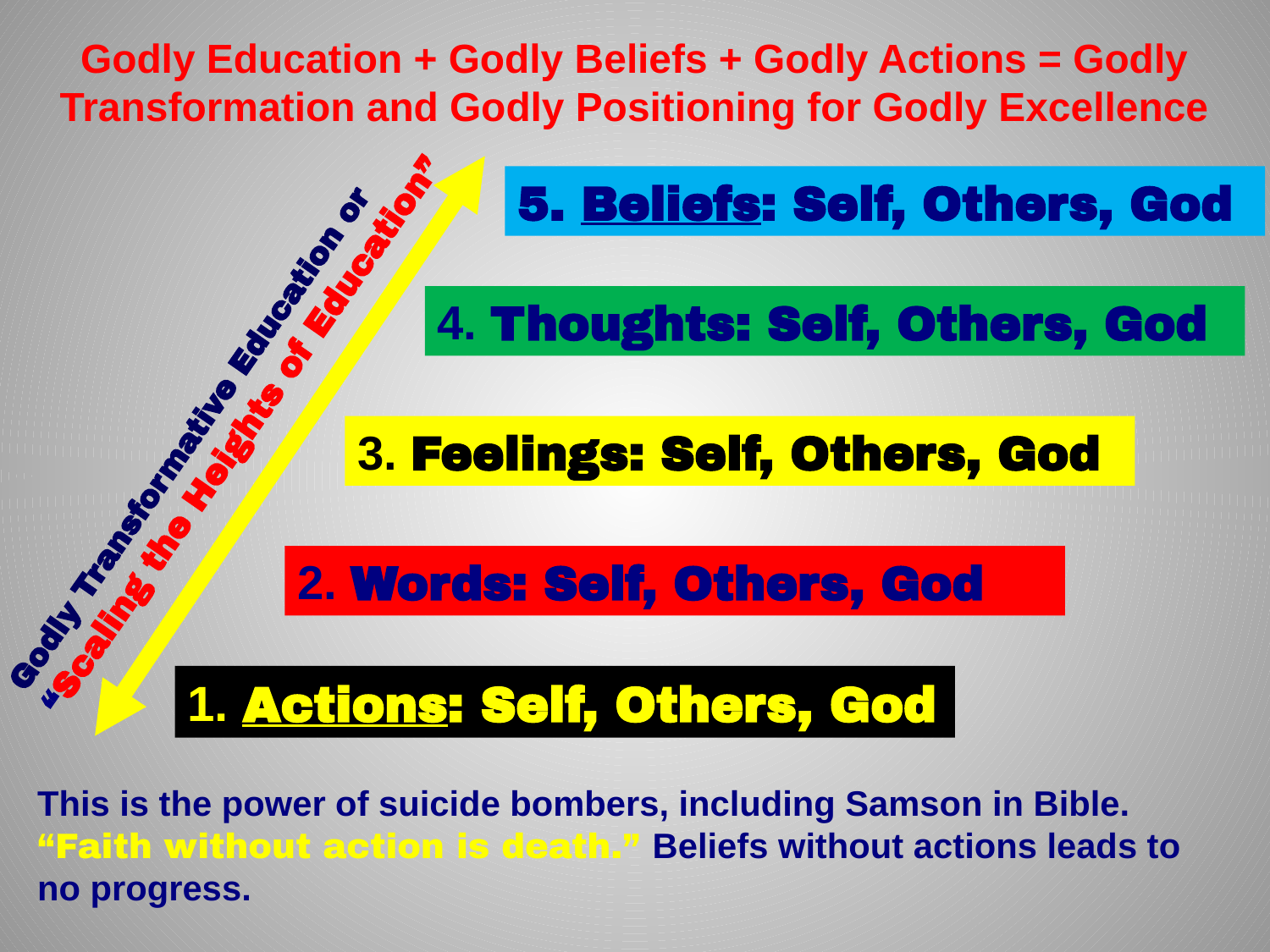

# Godly Education + Godly Beliefs + Godly Actions = Godly Transformation and Godly Positioning for Godly Excellence
5. Beliefs: Self, Others, God
4. Thoughts: Self, Others, God
Godly Transformative Education or
“Scaling the Heights of Education”
3. Feelings: Self, Others, God
2. Words: Self, Others, God
1. Actions: Self, Others, God
This is the power of suicide bombers, including Samson in Bible. “Faith without action is death.” Beliefs without actions leads to no progress.